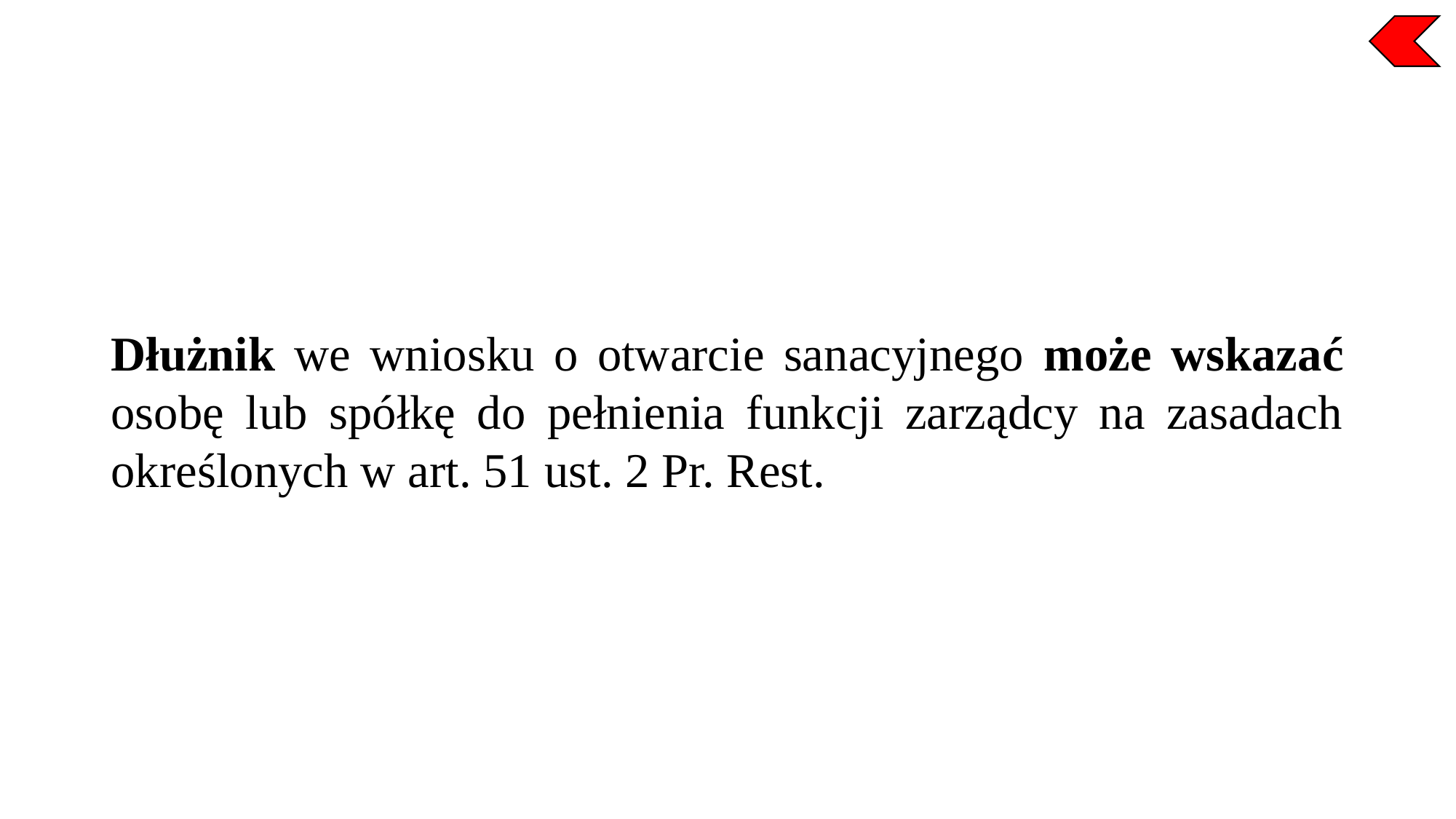

Dłużnik we wniosku o otwarcie sanacyjnego może wskazać osobę lub spółkę do pełnienia funkcji zarządcy na zasadach określonych w art. 51 ust. 2 Pr. Rest.